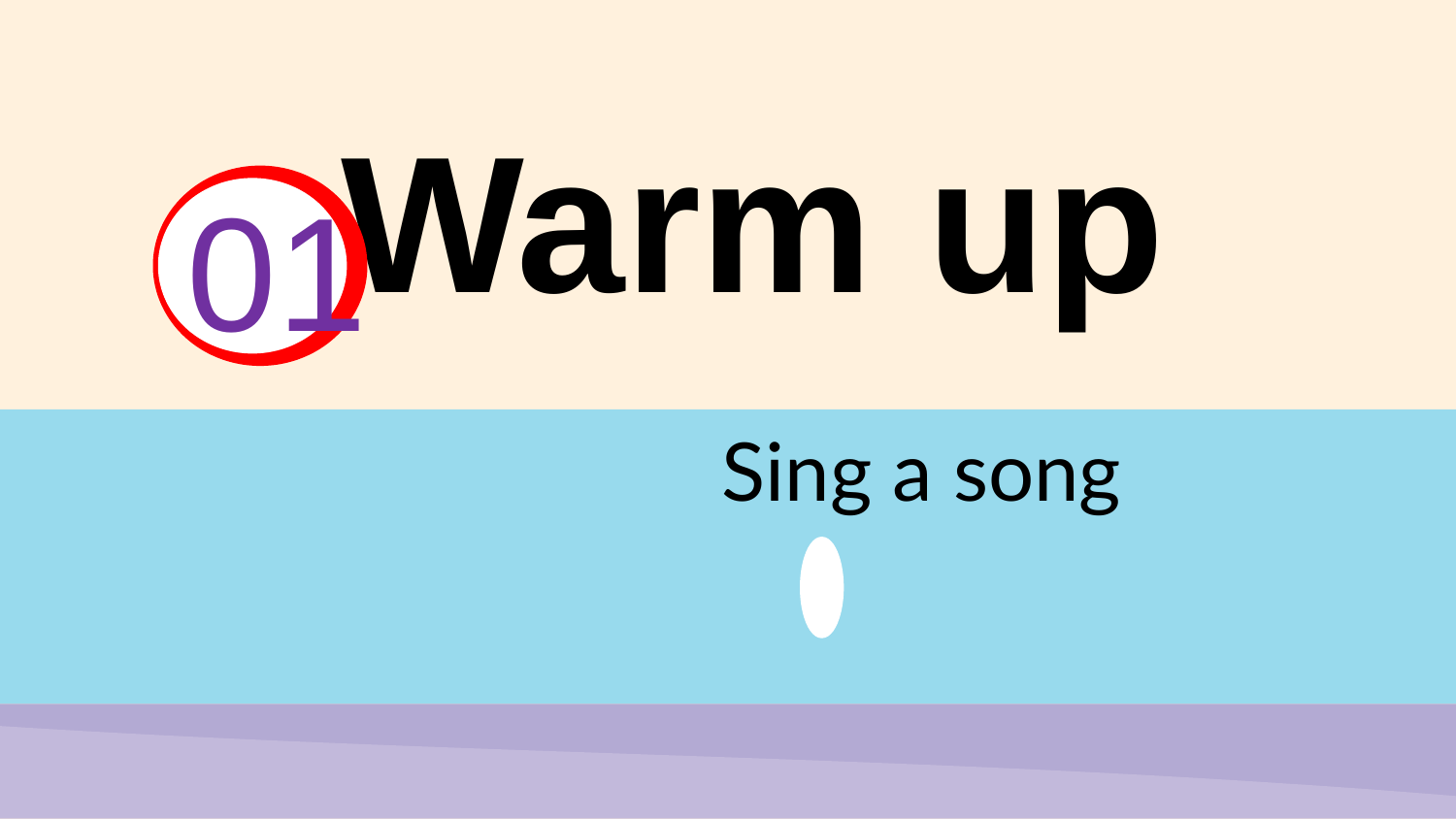

# Warm up
01

Sing a song